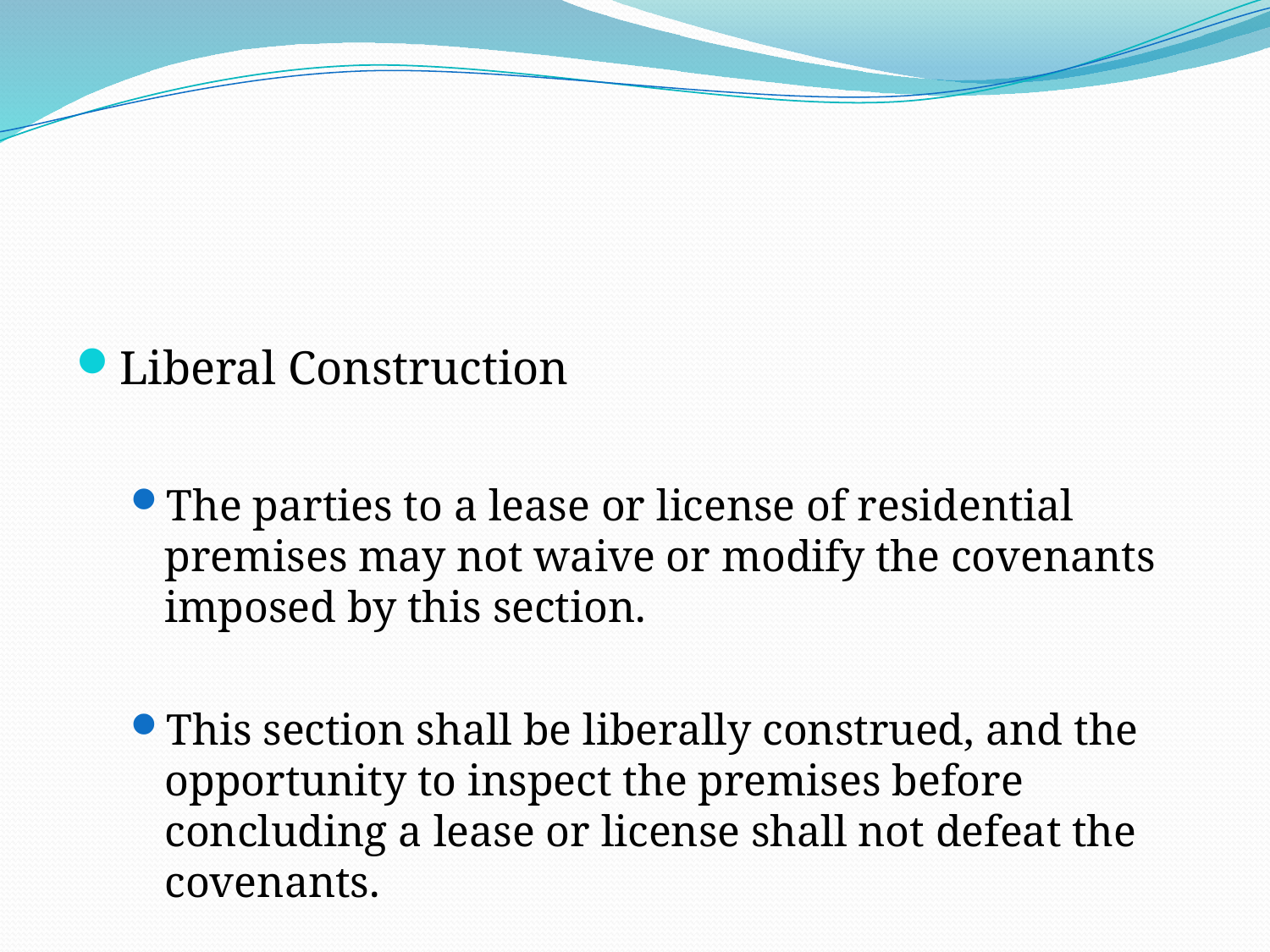

#

Liberal Construction

The parties to a lease or license of residential premises may not waive or modify the covenants imposed by this section.

This section shall be liberally construed, and the opportunity to inspect the premises before concluding a lease or license shall not defeat the covenants.